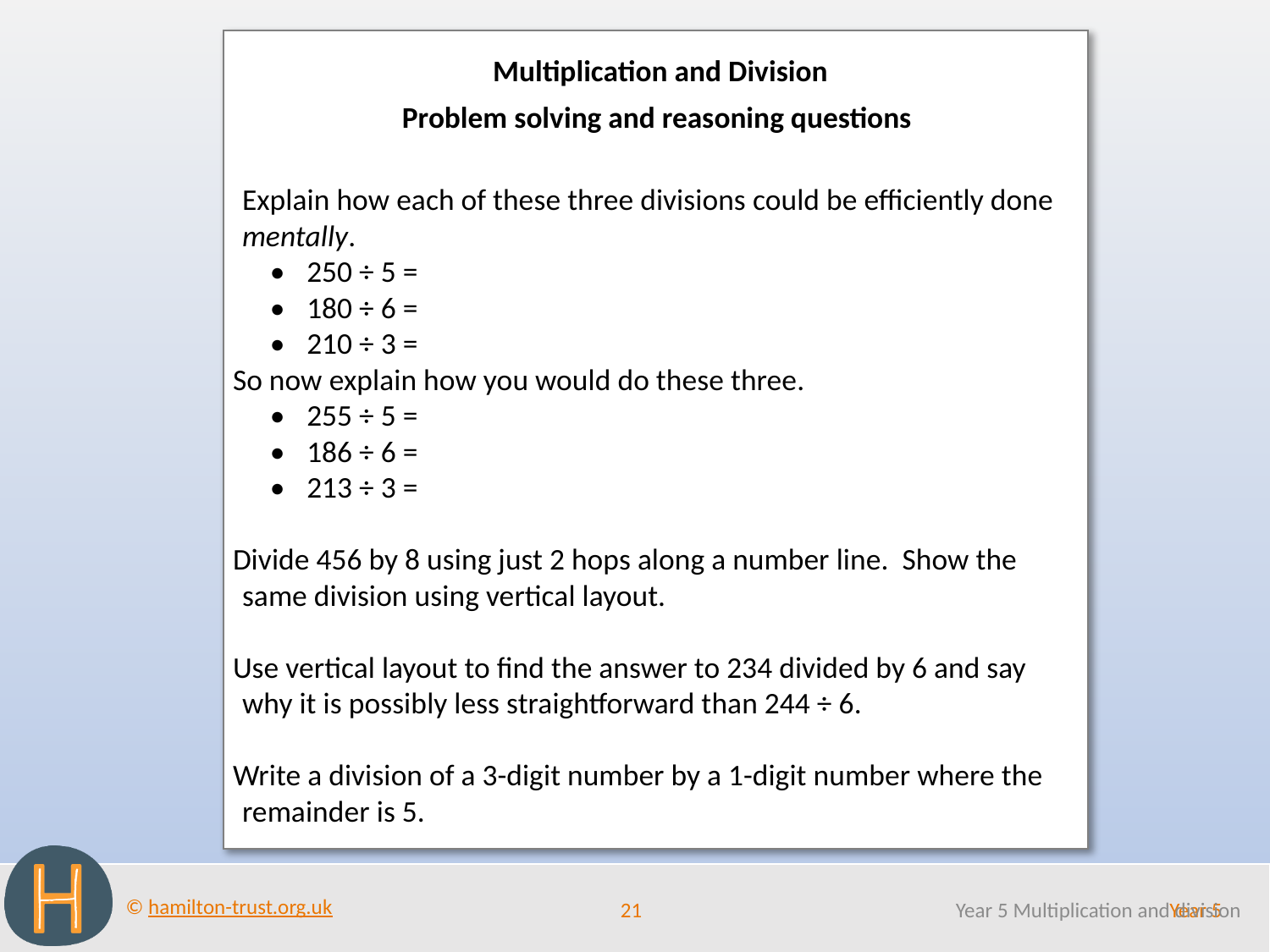

Multiplication and Division
Problem solving and reasoning questions

Explain how each of these three divisions could be efficiently done mentally.
•	250 ÷ 5 =
•	180 ÷ 6 =
•	210 ÷ 3 =
So now explain how you would do these three.
•	255 ÷ 5 =
•	186 ÷ 6 =
•	213 ÷ 3 =

Divide 456 by 8 using just 2 hops along a number line.  Show the same division using vertical layout.

Use vertical layout to find the answer to 234 divided by 6 and say why it is possibly less straightforward than 244 ÷ 6.

Write a division of a 3-digit number by a 1-digit number where the remainder is 5.

21
Year 5 Multiplication and division